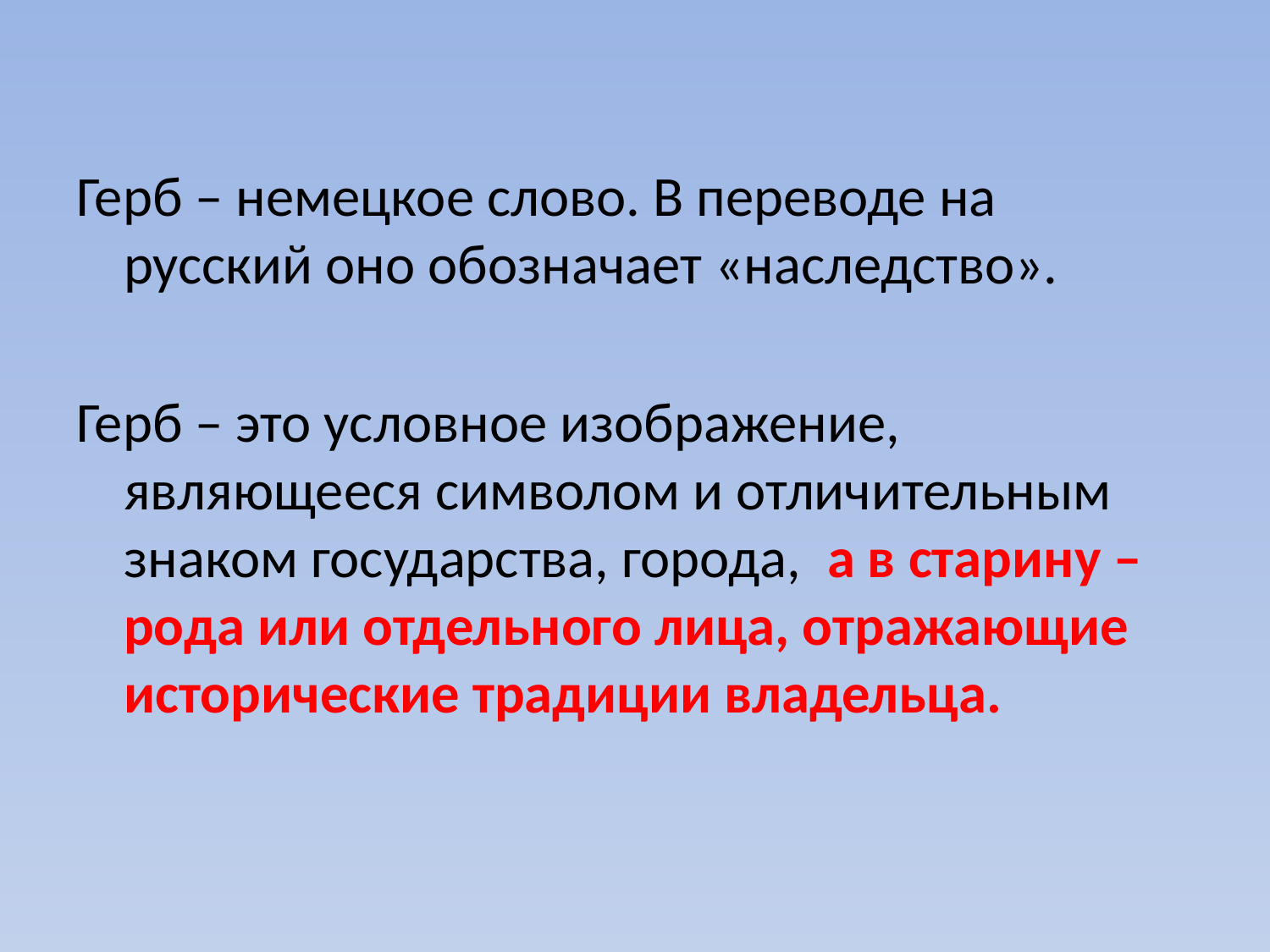

Герб – немецкое слово. В переводе на русский оно обозначает «наследство».

Герб – это условное изображение, являющееся символом и отличительным знаком государства, города,  а в старину – рода или отдельного лица, отражающие исторические традиции владельца.